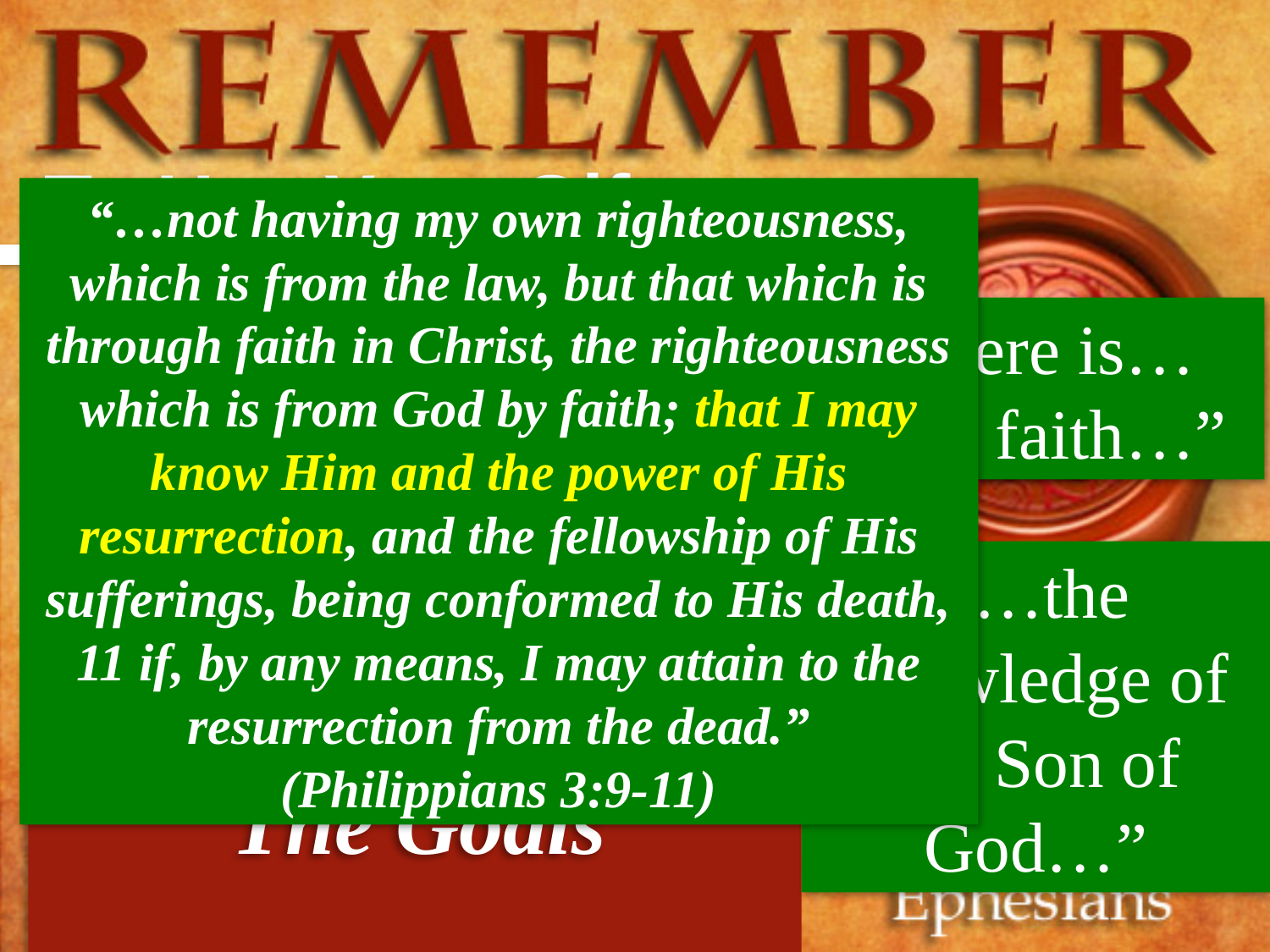

To Use Your Gifts

“…not having my own righteousness, which is from the law, but that which is through faith in Christ, the righteousness which is from God by faith; that I may know Him and the power of His resurrection, and the fellowship of His sufferings, being conformed to His death, 11 if, by any means, I may attain to the resurrection from the dead.”
(Philippians 3:9-11)
To equip the saints to minister and edify
Unity of the faith
V. 5
A standard of belief; body of truth
Common understanding of right and wrong
Based on…
“There is… ONE faith…”
“…the knowledge of the Son of God…”

The Goals